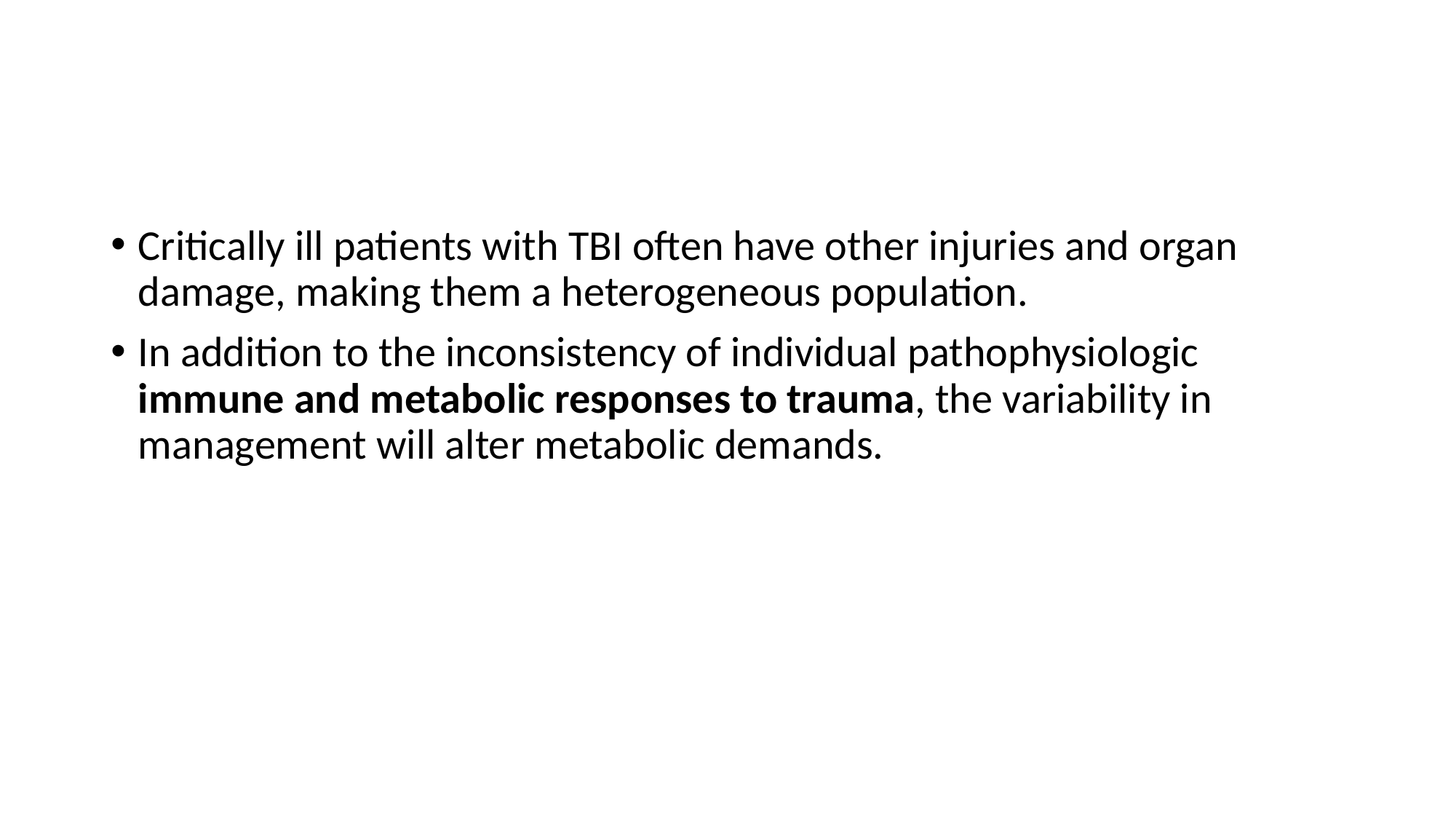

#
Critically ill patients with TBI often have other injuries and organ damage, making them a heterogeneous population.
In addition to the inconsistency of individual pathophysiologic immune and metabolic responses to trauma, the variability in management will alter metabolic demands.